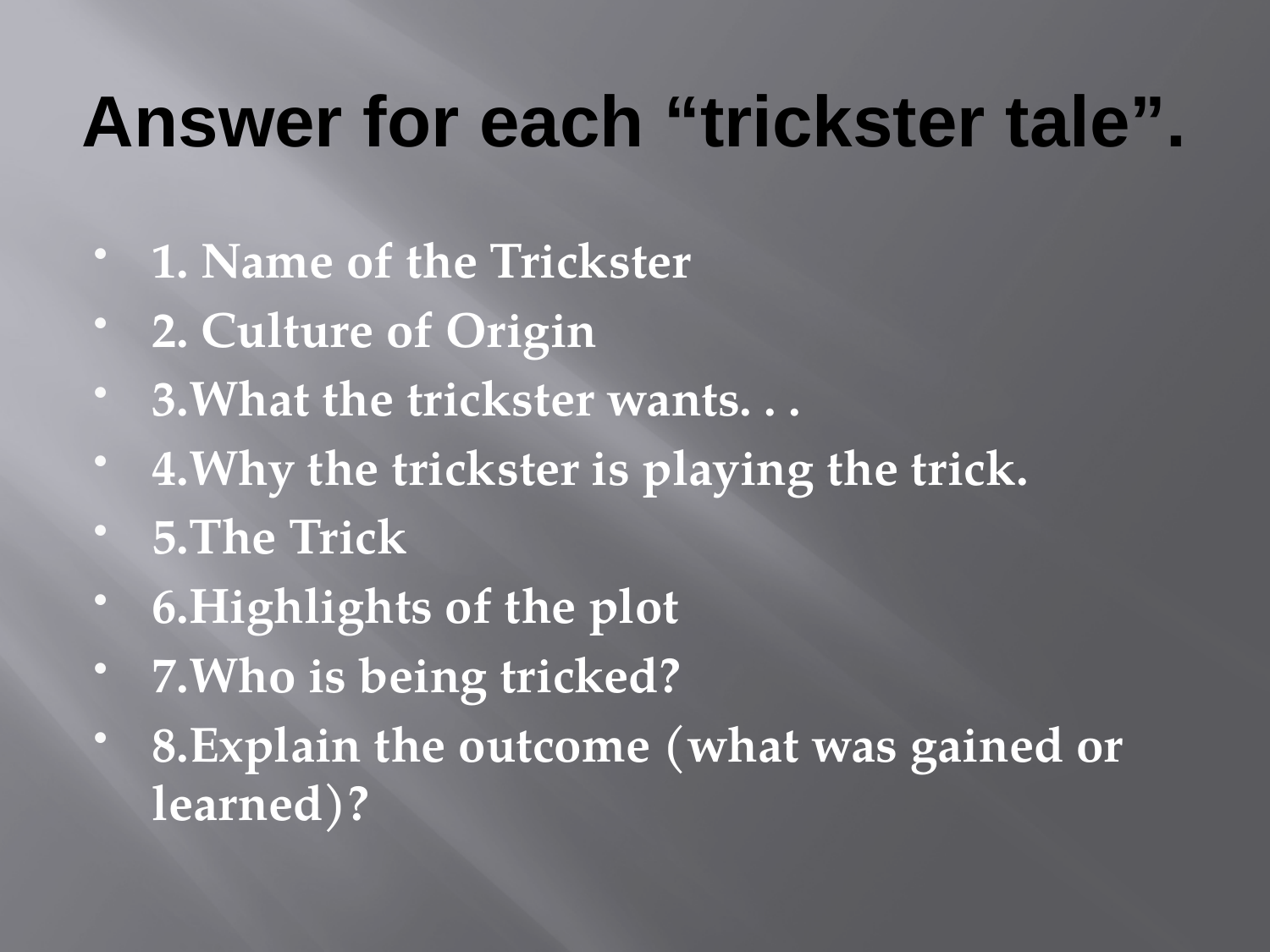

# Answer for each “trickster tale”.
1. Name of the Trickster
2. Culture of Origin
3.What the trickster wants. . .
4.Why the trickster is playing the trick.
5.The Trick
6.Highlights of the plot
7.Who is being tricked?
8.Explain the outcome (what was gained or learned)?